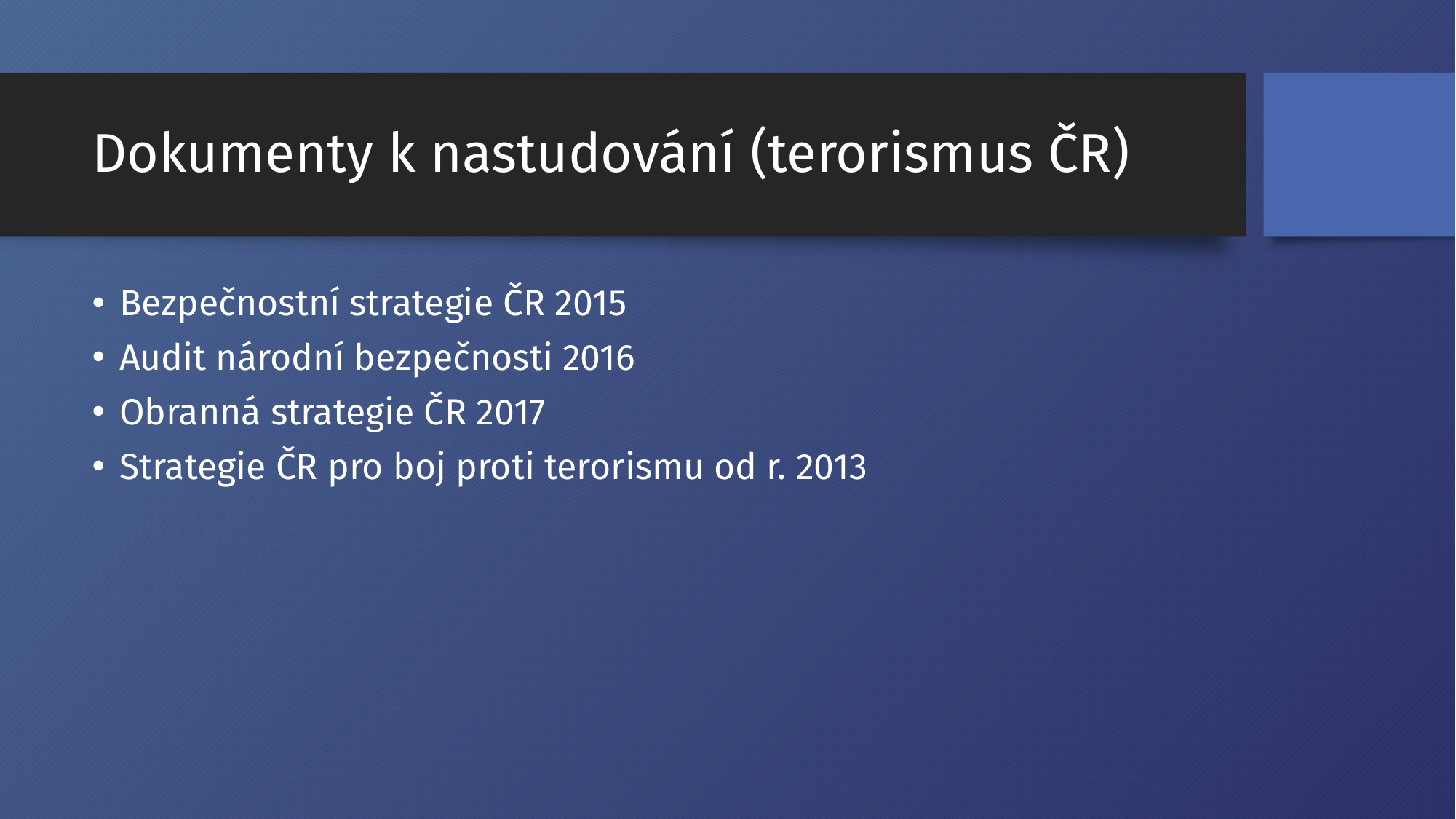

# Dokumenty k nastudování (terorismus ČR)
Bezpečnostní strategie ČR 2015
Audit národní bezpečnosti 2016
Obranná strategie ČR 2017
Strategie ČR pro boj proti terorismu od r. 2013